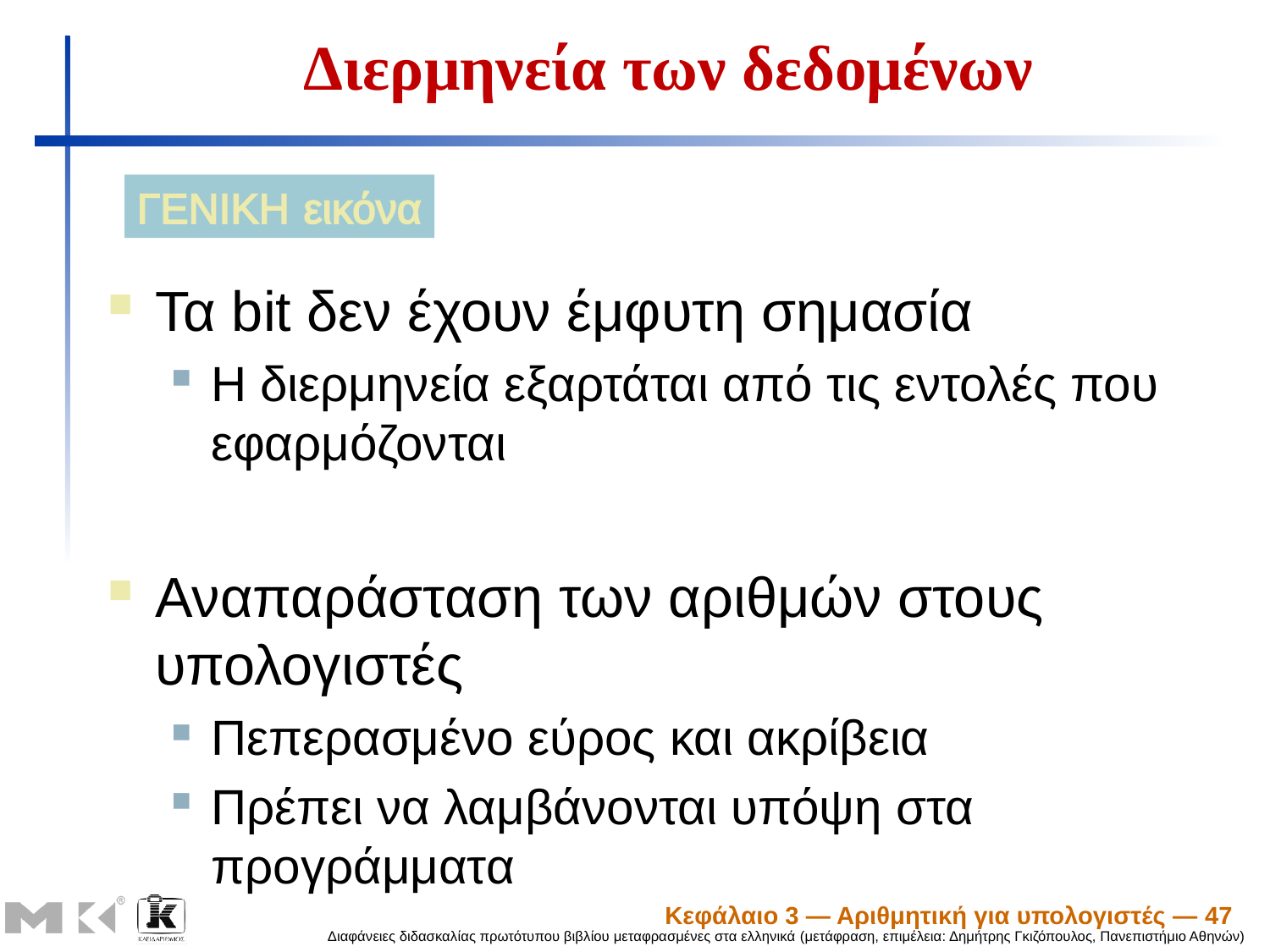

# Διερμηνεία των δεδομένων
ΓΕΝΙΚΗ εικόνα
Τα bit δεν έχουν έμφυτη σημασία
Η διερμηνεία εξαρτάται από τις εντολές που εφαρμόζονται

Αναπαράσταση των αριθμών στους υπολογιστές
Πεπερασμένο εύρος και ακρίβεια
Πρέπει να λαμβάνονται υπόψη στα προγράμματα
Κεφάλαιο 3 — Αριθμητική για υπολογιστές — 47